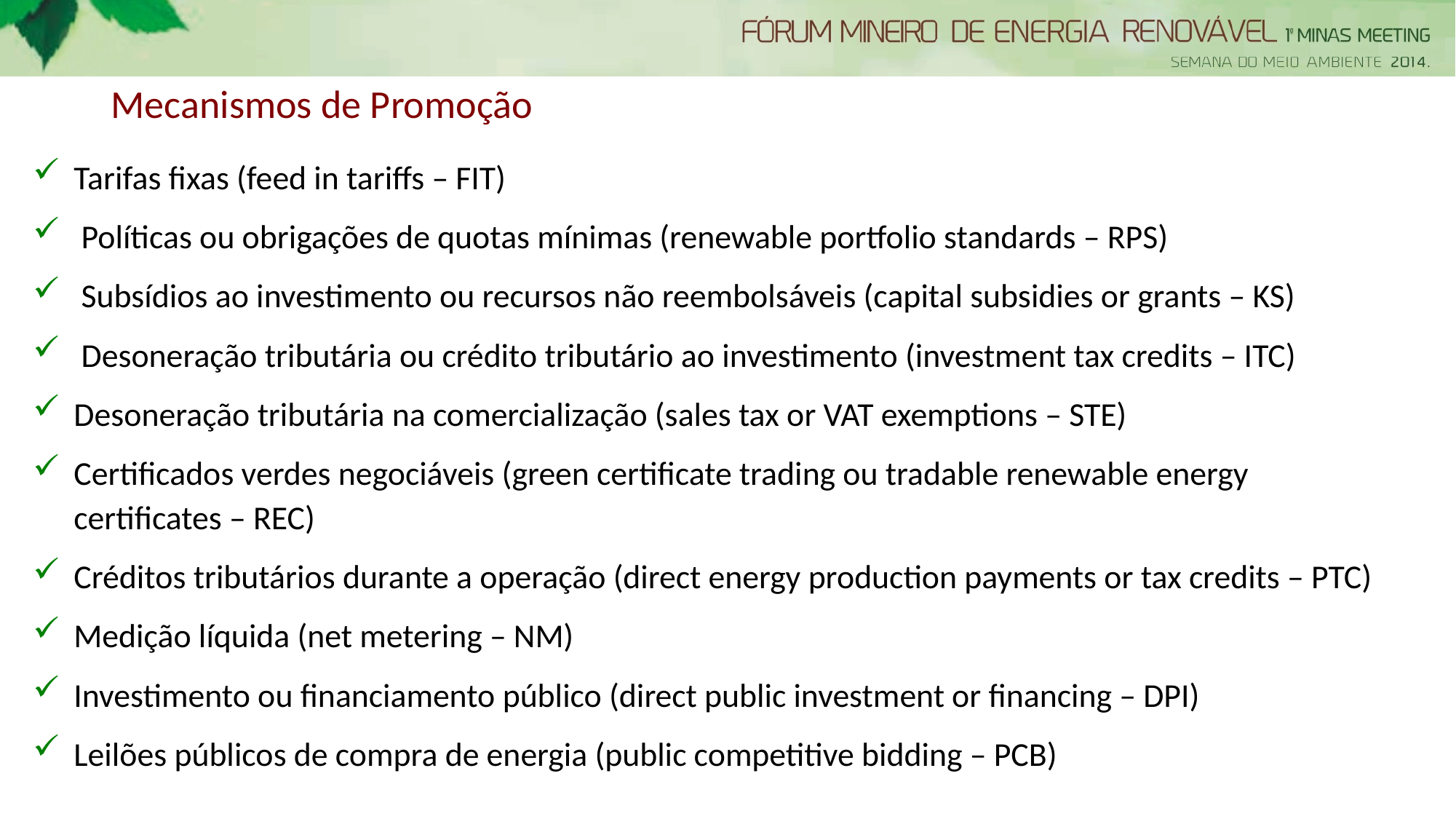

# Mecanismos de Promoção
Tarifas fixas (feed in tariffs – FIT)
 Políticas ou obrigações de quotas mínimas (renewable portfolio standards – RPS)
 Subsídios ao investimento ou recursos não reembolsáveis (capital subsidies or grants – KS)
 Desoneração tributária ou crédito tributário ao investimento (investment tax credits – ITC)
Desoneração tributária na comercialização (sales tax or VAT exemptions – STE)
Certificados verdes negociáveis (green certificate trading ou tradable renewable energy certificates – REC)
Créditos tributários durante a operação (direct energy production payments or tax credits – PTC)
Medição líquida (net metering – NM)
Investimento ou financiamento público (direct public investment or financing – DPI)
Leilões públicos de compra de energia (public competitive bidding – PCB)